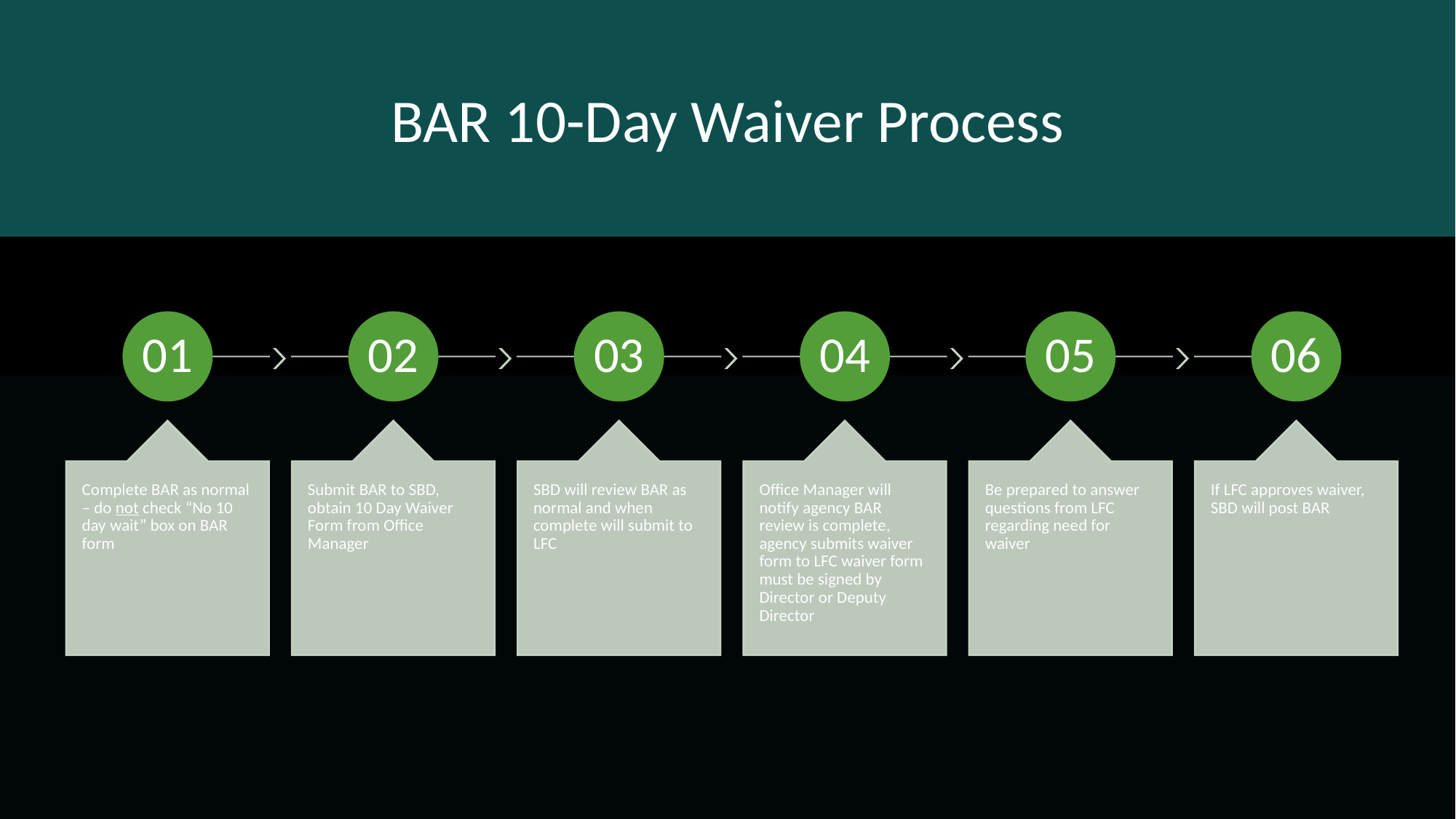

# BAR 10-Day Waiver Process
01
Complete BAR as normal – do not check “No 10 day wait” box on BAR form
02
Submit BAR to SBD, obtain 10 Day Waiver Form from Office Manager
03
SBD will review BAR as normal and when complete will submit to LFC
04
Office Manager will notify agency BAR review is complete, agency submits waiver form to LFC waiver form must be signed by Director or Deputy Director
05
Be prepared to answer questions from LFC regarding need for waiver
06
If LFC approves waiver, SBD will post BAR
19